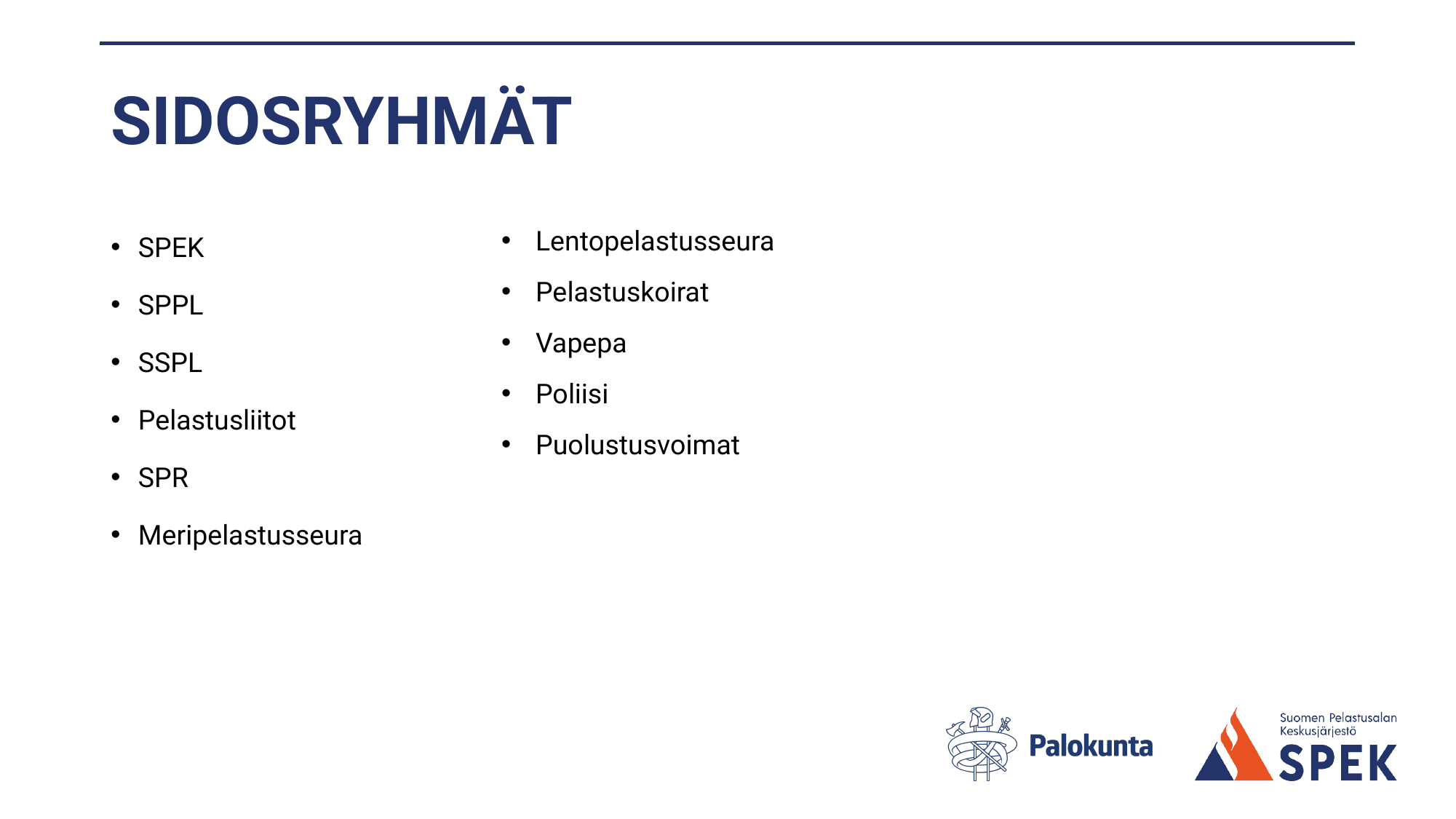

# SIDOSRYHMÄT
SPEK
SPPL
SSPL
Pelastusliitot
SPR
Meripelastusseura
Lentopelastusseura
Pelastuskoirat
Vapepa
Poliisi
Puolustusvoimat